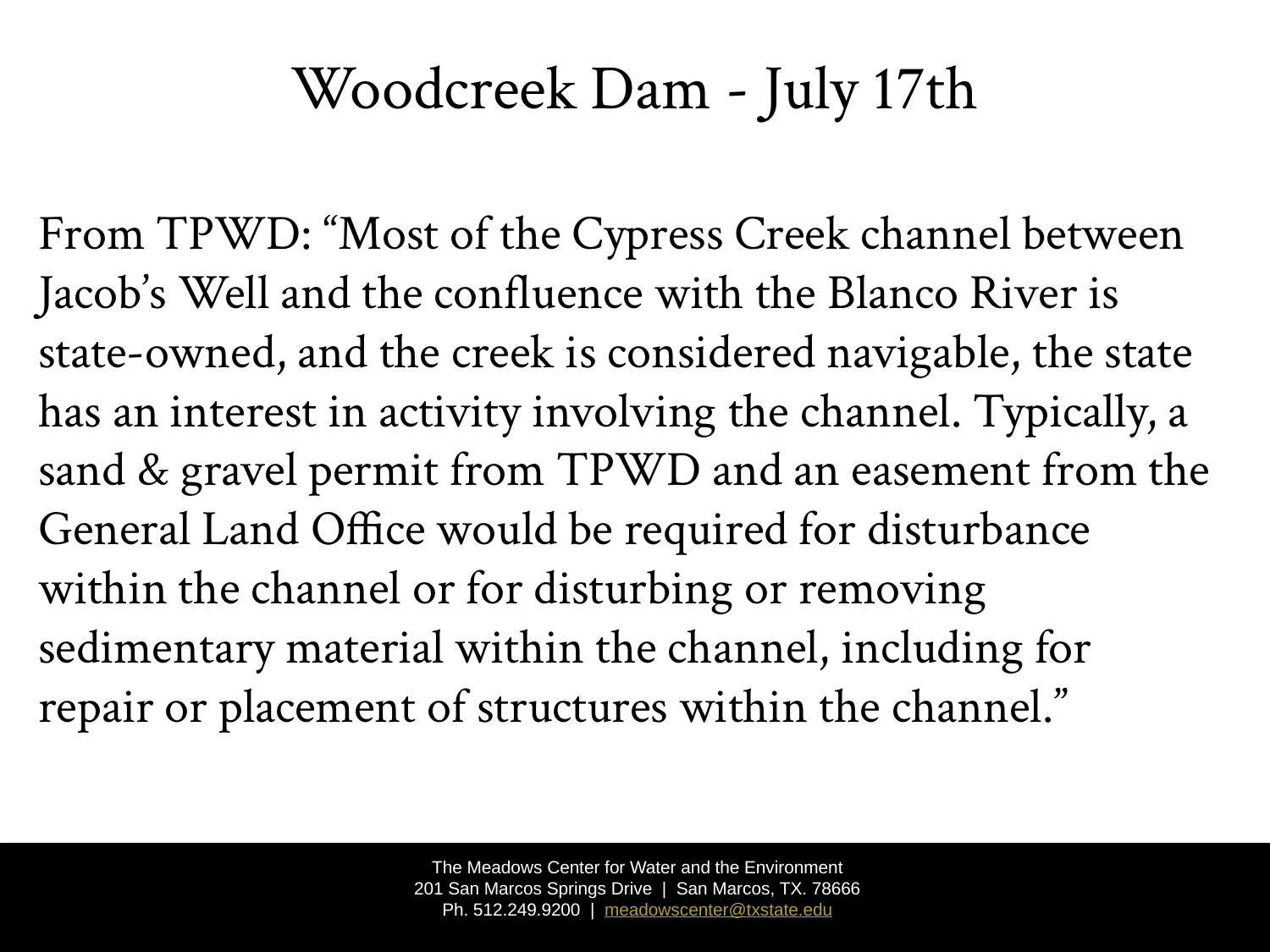

# Woodcreek Dam - July 17th

From TPWD: “Most of the Cypress Creek channel between Jacob’s Well and the confluence with the Blanco River is state-owned, and the creek is considered navigable, the state has an interest in activity involving the channel. Typically, a sand & gravel permit from TPWD and an easement from the General Land Office would be required for disturbance within the channel or for disturbing or removing sedimentary material within the channel, including for repair or placement of structures within the channel.”

The Meadows Center for Water and the Environment
201 San Marcos Springs Drive  |  San Marcos, TX. 78666
Ph. 512.249.9200  |  meadowscenter@txstate.edu
17